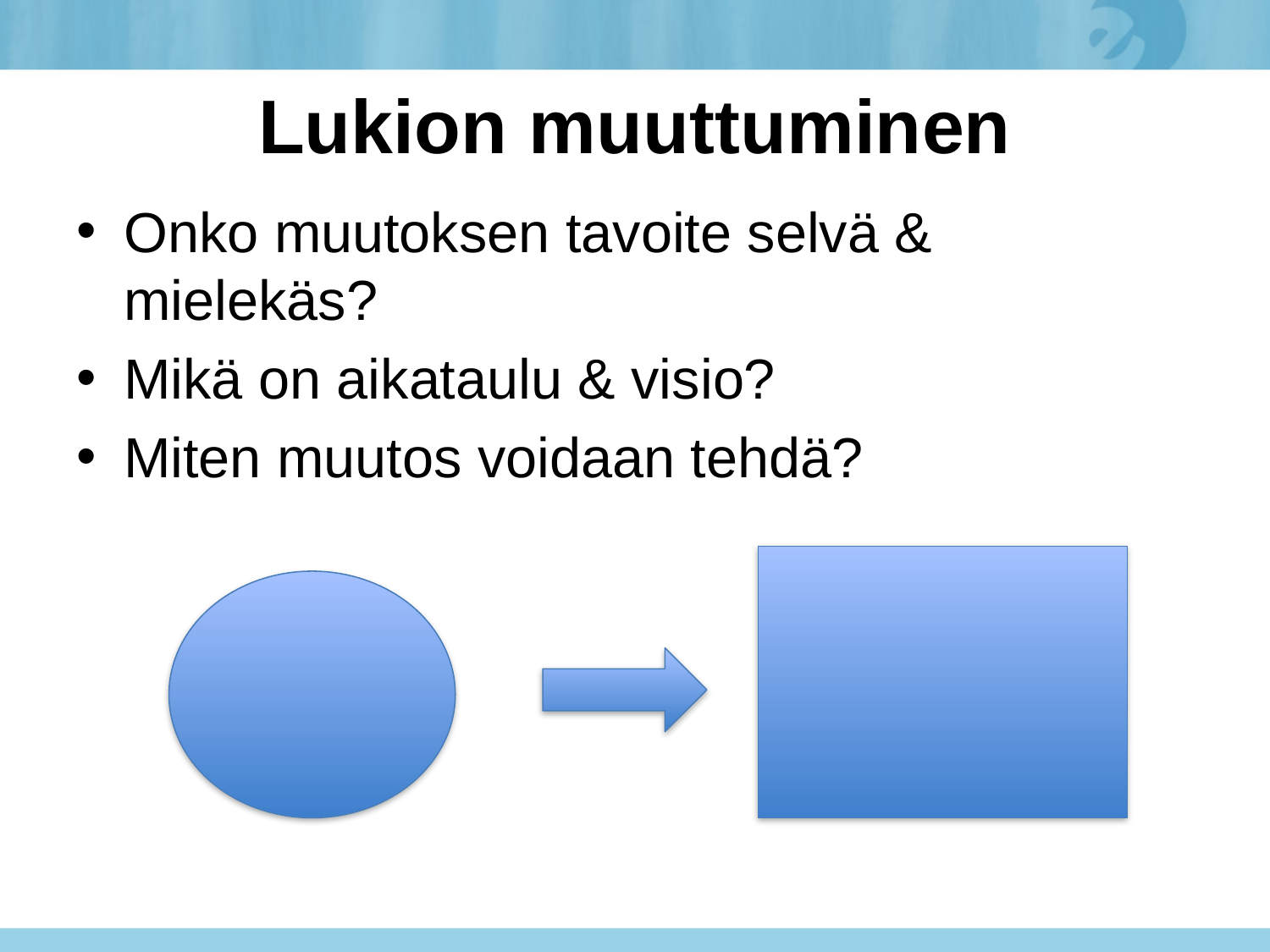

# Lukion muuttuminen
Onko muutoksen tavoite selvä & mielekäs?
Mikä on aikataulu & visio?
Miten muutos voidaan tehdä?